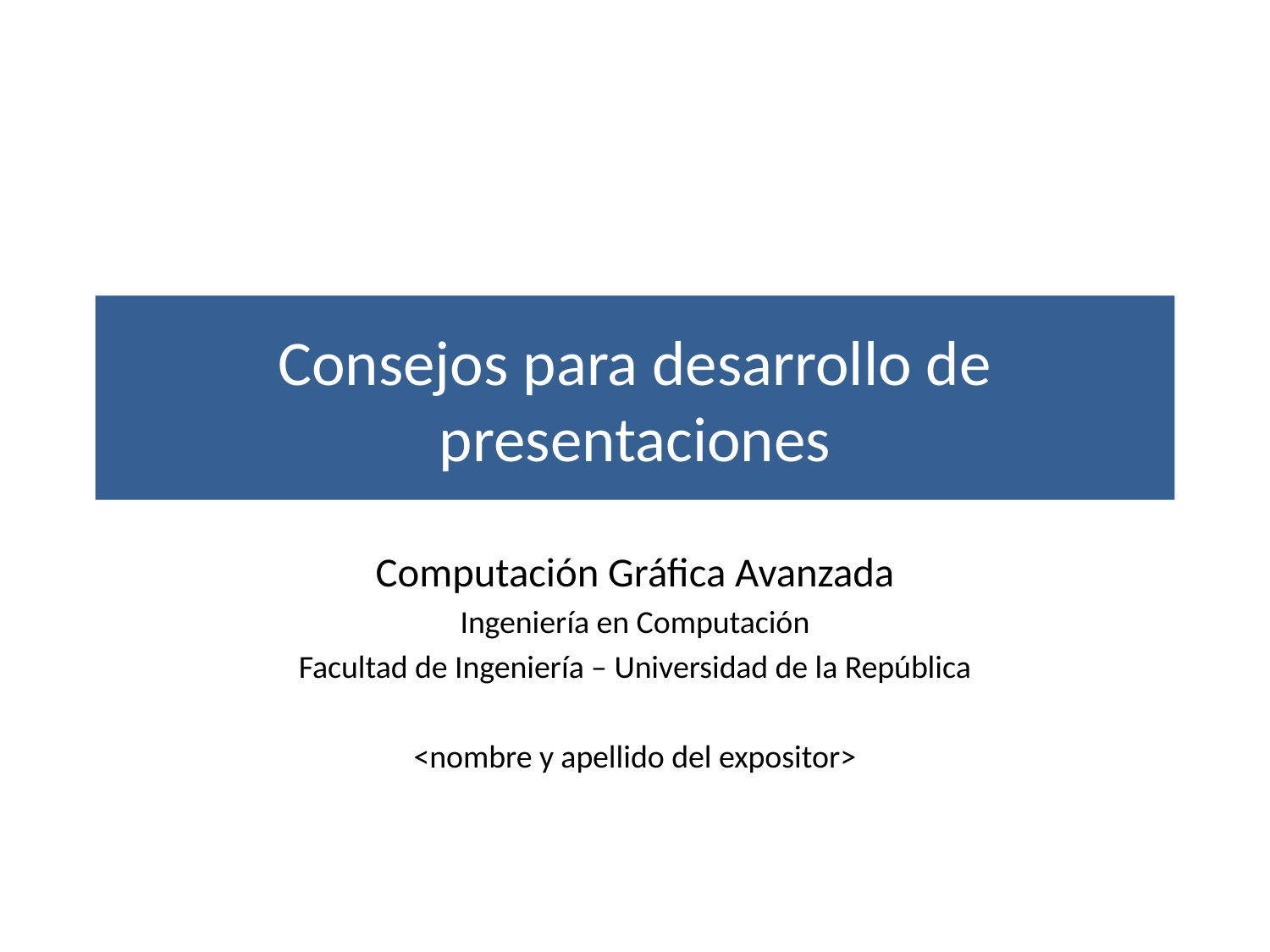

# Consejos para desarrollo de presentaciones
Computación Gráfica Avanzada
Ingeniería en Computación
Facultad de Ingeniería – Universidad de la República

<nombre y apellido del expositor>